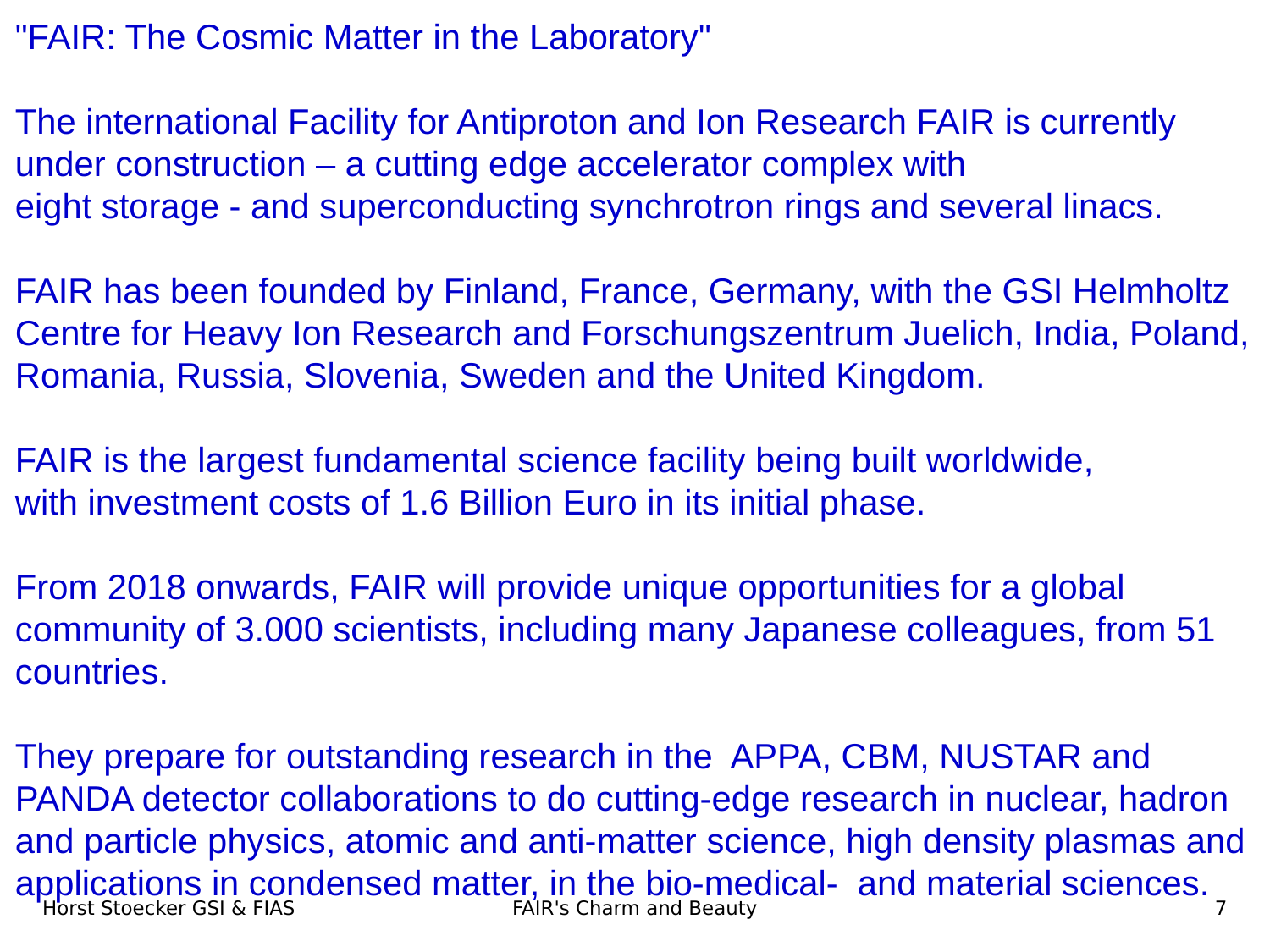

"FAIR: The Cosmic Matter in the Laboratory"
The international Facility for Antiproton and Ion Research FAIR is currently under construction – a cutting edge accelerator complex with
eight storage - and superconducting synchrotron rings and several linacs.

FAIR has been founded by Finland, France, Germany, with the GSI Helmholtz Centre for Heavy Ion Research and Forschungszentrum Juelich, India, Poland, Romania, Russia, Slovenia, Sweden and the United Kingdom.

FAIR is the largest fundamental science facility being built worldwide,
with investment costs of 1.6 Billion Euro in its initial phase.

From 2018 onwards, FAIR will provide unique opportunities for a global community of 3.000 scientists, including many Japanese colleagues, from 51 countries.

They prepare for outstanding research in the  APPA, CBM, NUSTAR and PANDA detector collaborations to do cutting-edge research in nuclear, hadron and particle physics, atomic and anti-matter science, high density plasmas and applications in condensed matter, in the bio-medical-  and material sciences.

Horst Stoecker GSI & FIAS
FAIR's Charm and Beauty
7